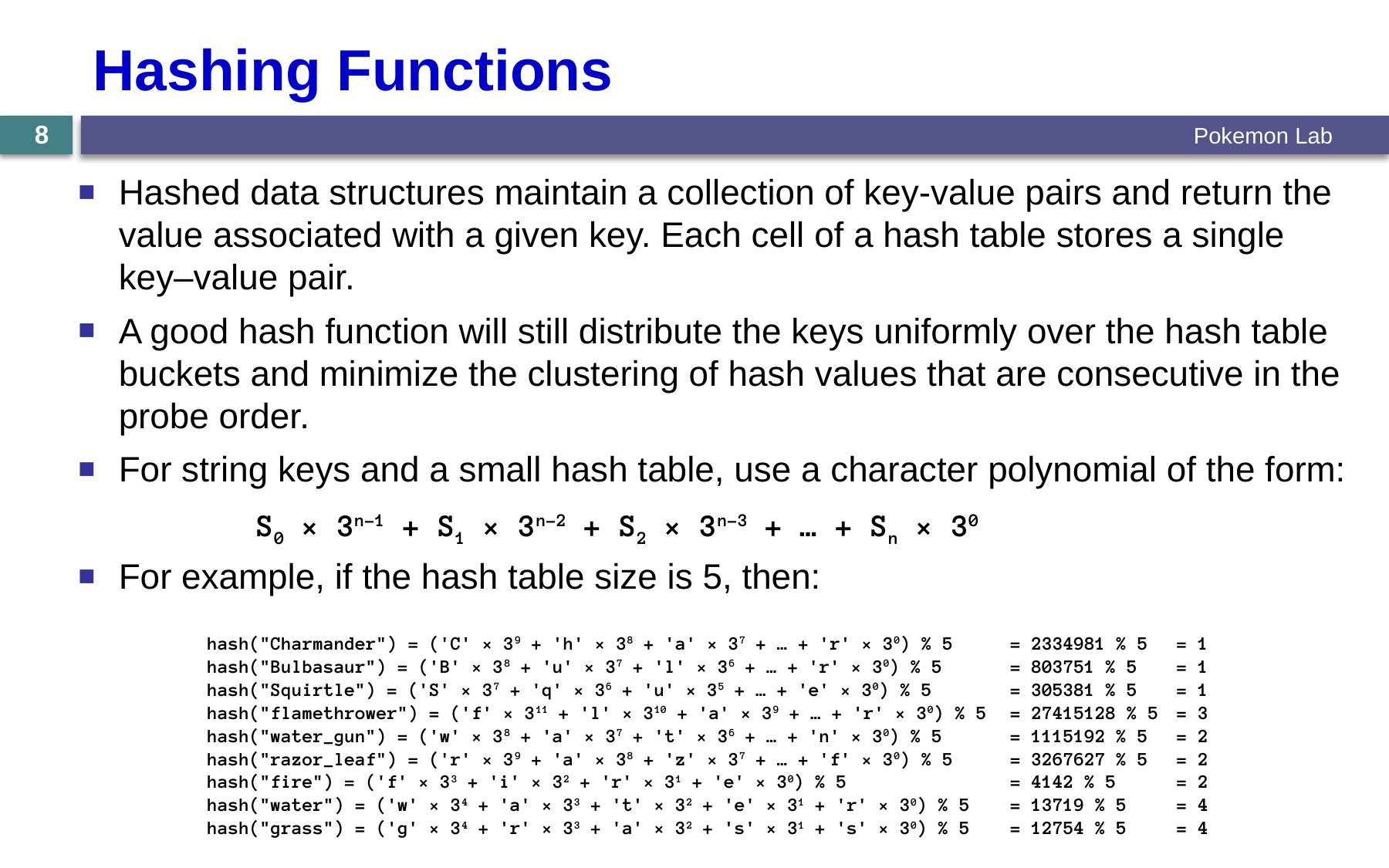

# Hashing Functions
Pokemon Lab
8
Hashed data structures maintain a collection of key-value pairs and return the value associated with a given key. Each cell of a hash table stores a single key–value pair.
A good hash function will still distribute the keys uniformly over the hash table buckets and minimize the clustering of hash values that are consecutive in the probe order.
For string keys and a small hash table, use a character polynomial of the form:

For example, if the hash table size is 5, then:

S0 × 3n-1 + S1 × 3n-2 + S2 × 3n-3 + … + Sn × 30
hash("Charmander") = ('C' × 39 + 'h' × 38 + 'a' × 37 + … + 'r' × 30) % 5	= 2334981 % 5	= 1
hash("Bulbasaur") = ('B' × 38 + 'u' × 37 + 'l' × 36 + … + 'r' × 30) % 5	= 803751 % 5	= 1
hash("Squirtle") = ('S' × 37 + 'q' × 36 + 'u' × 35 + … + 'e' × 30) % 5	= 305381 % 5	= 1
hash("flamethrower") = ('f' × 311 + 'l' × 310 + 'a' × 39 + … + 'r' × 30) % 5	= 27415128 % 5	= 3
hash("water_gun") = ('w' × 38 + 'a' × 37 + 't' × 36 + … + 'n' × 30) % 5	= 1115192 % 5	= 2
hash("razor_leaf") = ('r' × 39 + 'a' × 38 + 'z' × 37 + … + 'f' × 30) % 5	= 3267627 % 5	= 2
hash("fire") = ('f' × 33 + 'i' × 32 + 'r' × 31 + 'e' × 30) % 5	= 4142 % 5	= 2
hash("water") = ('w' × 34 + 'a' × 33 + 't' × 32 + 'e' × 31 + 'r' × 30) % 5	= 13719 % 5	= 4
hash("grass") = ('g' × 34 + 'r' × 33 + 'a' × 32 + 's' × 31 + 's' × 30) % 5 	= 12754 % 5	= 4